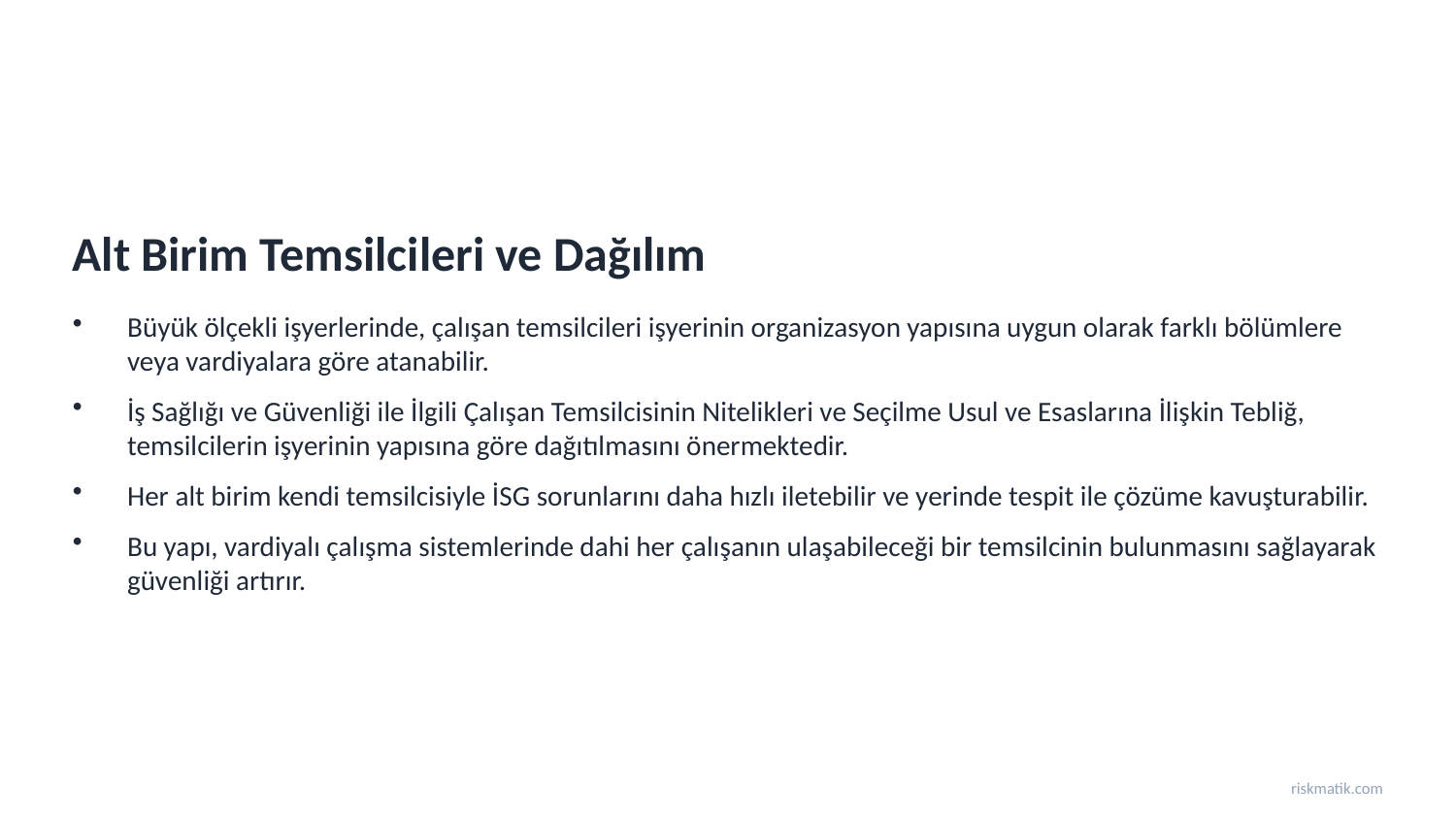

Alt Birim Temsilcileri ve Dağılım
Büyük ölçekli işyerlerinde, çalışan temsilcileri işyerinin organizasyon yapısına uygun olarak farklı bölümlere veya vardiyalara göre atanabilir.
İş Sağlığı ve Güvenliği ile İlgili Çalışan Temsilcisinin Nitelikleri ve Seçilme Usul ve Esaslarına İlişkin Tebliğ, temsilcilerin işyerinin yapısına göre dağıtılmasını önermektedir.
Her alt birim kendi temsilcisiyle İSG sorunlarını daha hızlı iletebilir ve yerinde tespit ile çözüme kavuşturabilir.
Bu yapı, vardiyalı çalışma sistemlerinde dahi her çalışanın ulaşabileceği bir temsilcinin bulunmasını sağlayarak güvenliği artırır.
riskmatik.com